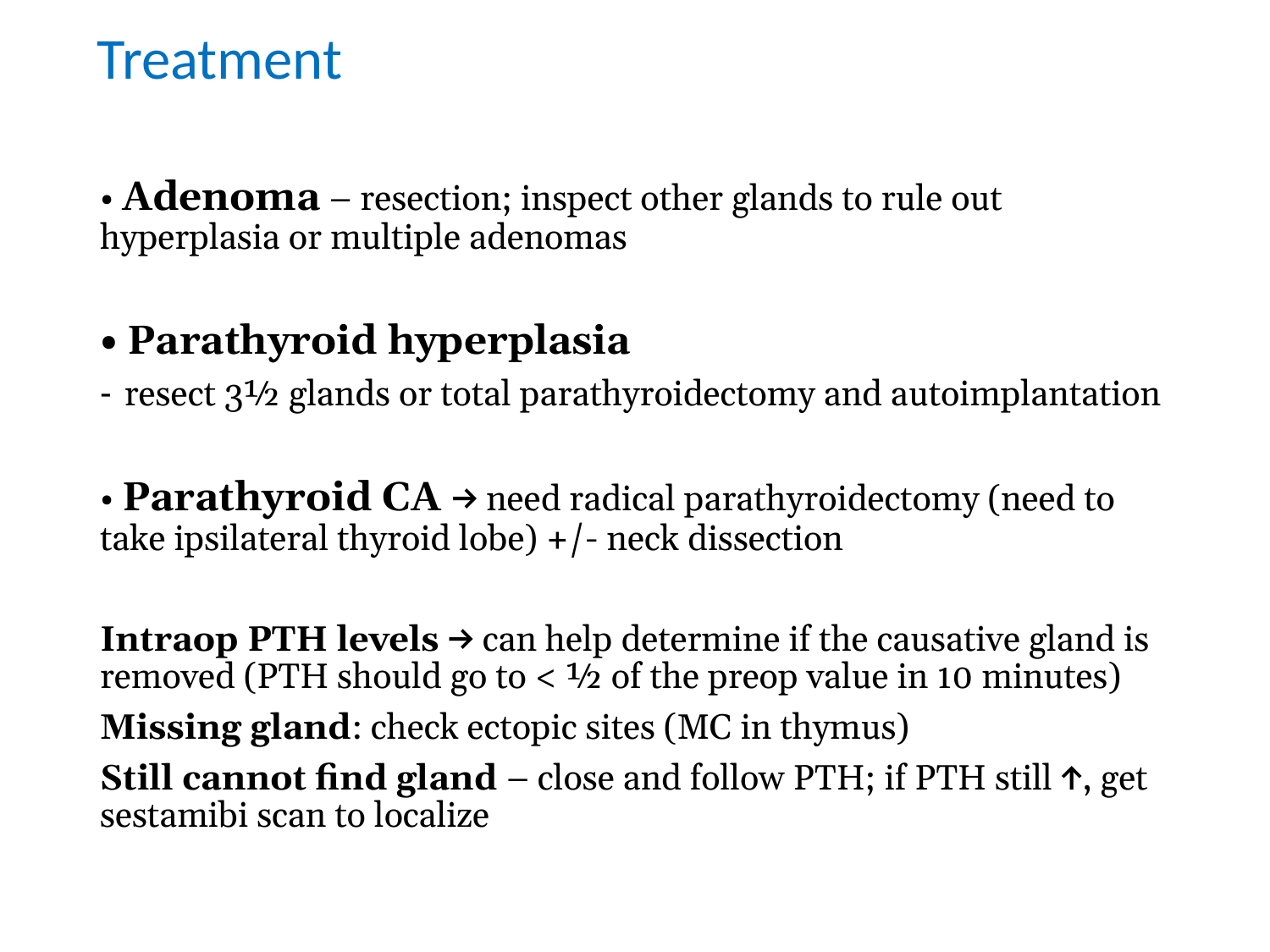

# Treatment
• Adenoma – resection; inspect other glands to rule out hyperplasia or multiple adenomas

• Parathyroid hyperplasia
resect 3½ glands or total parathyroidectomy and autoimplantation

• Parathyroid CA → need radical parathyroidectomy (need to take ipsilateral thyroid lobe) +/- neck dissection

Intraop PTH levels → can help determine if the causative gland is removed (PTH should go to < ½ of the preop value in 10 minutes)
Missing gland: check ectopic sites (MC in thymus)
Still cannot find gland – close and follow PTH; if PTH still ↑, get sestamibi scan to localize